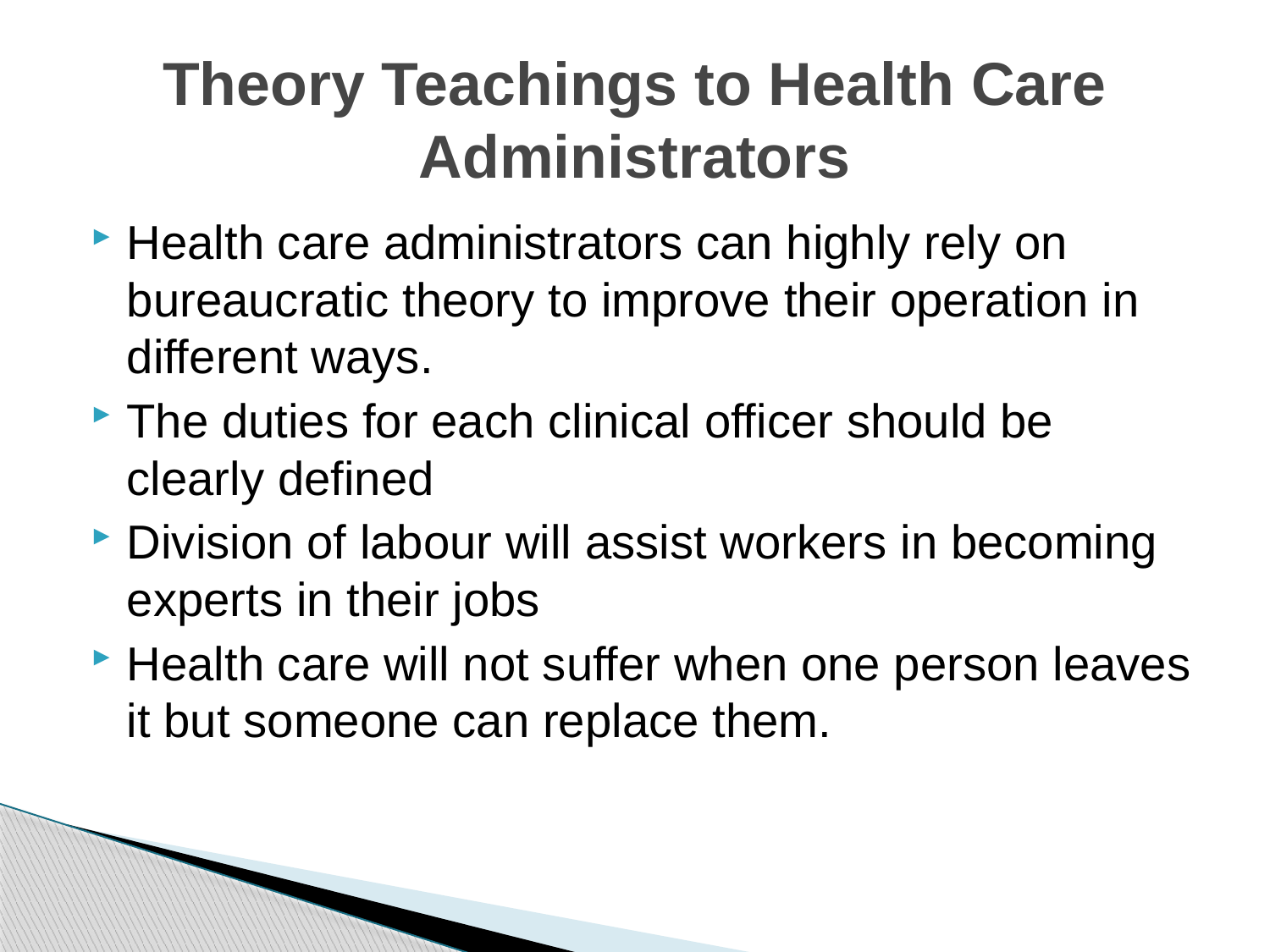

# Theory Teachings to Health Care Administrators
Health care administrators can highly rely on bureaucratic theory to improve their operation in different ways.
The duties for each clinical officer should be clearly defined
Division of labour will assist workers in becoming experts in their jobs
Health care will not suffer when one person leaves it but someone can replace them.